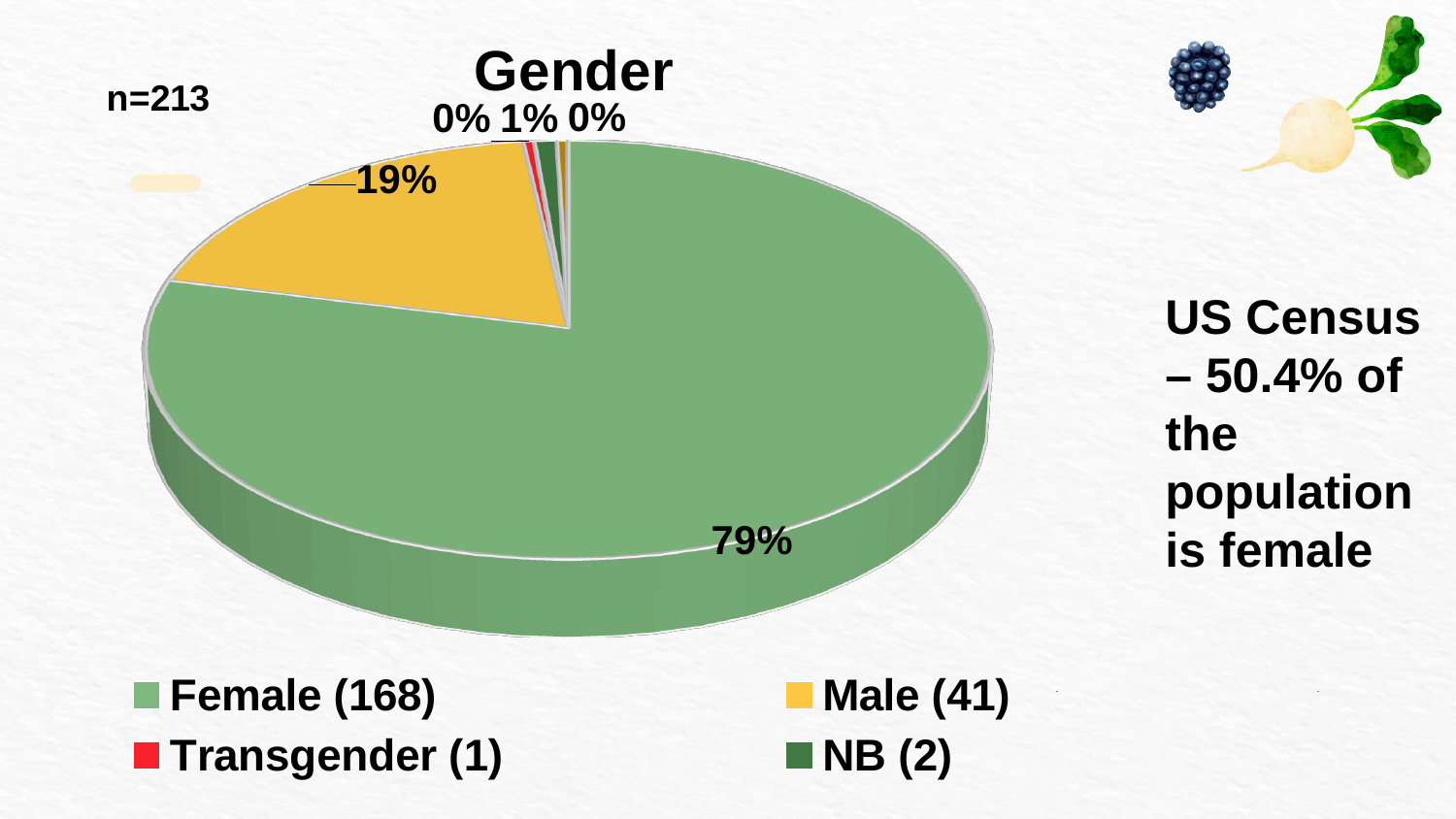

[unsupported chart]

US Census – 50.4% of the population is female